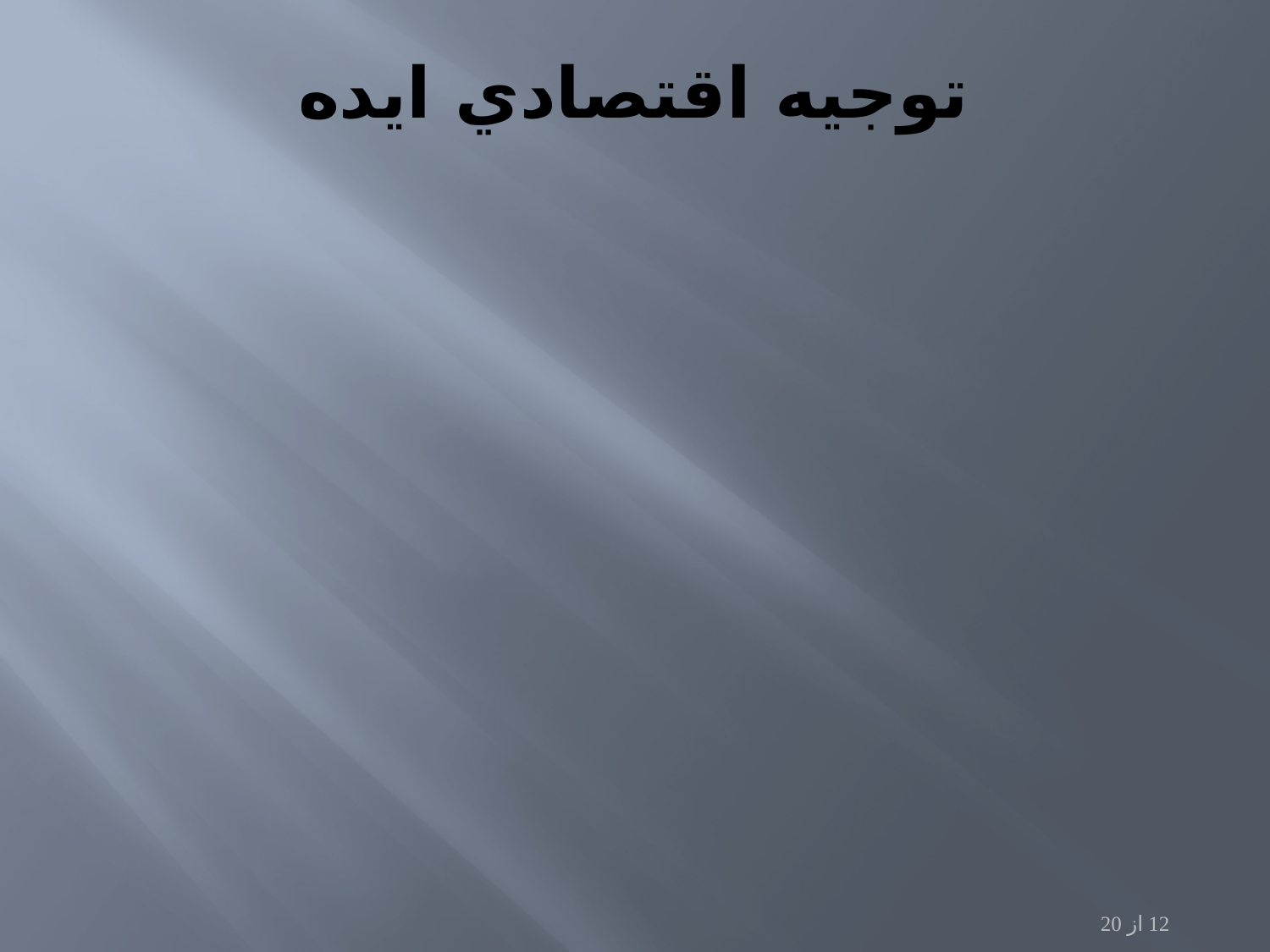

# توجیه اقتصادي ایده

12 از 20